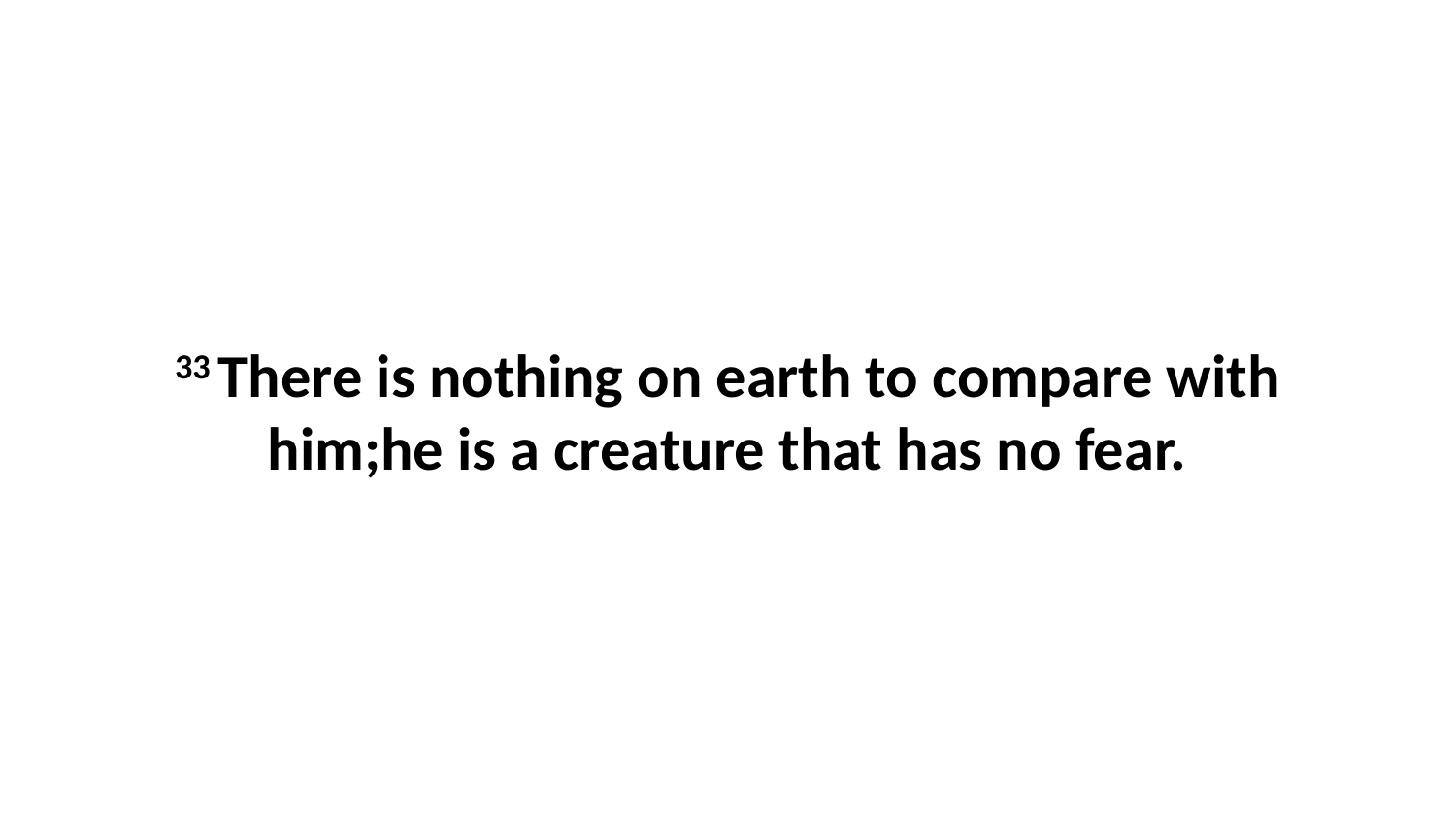

33 There is nothing on earth to compare with him;he is a creature that has no fear.